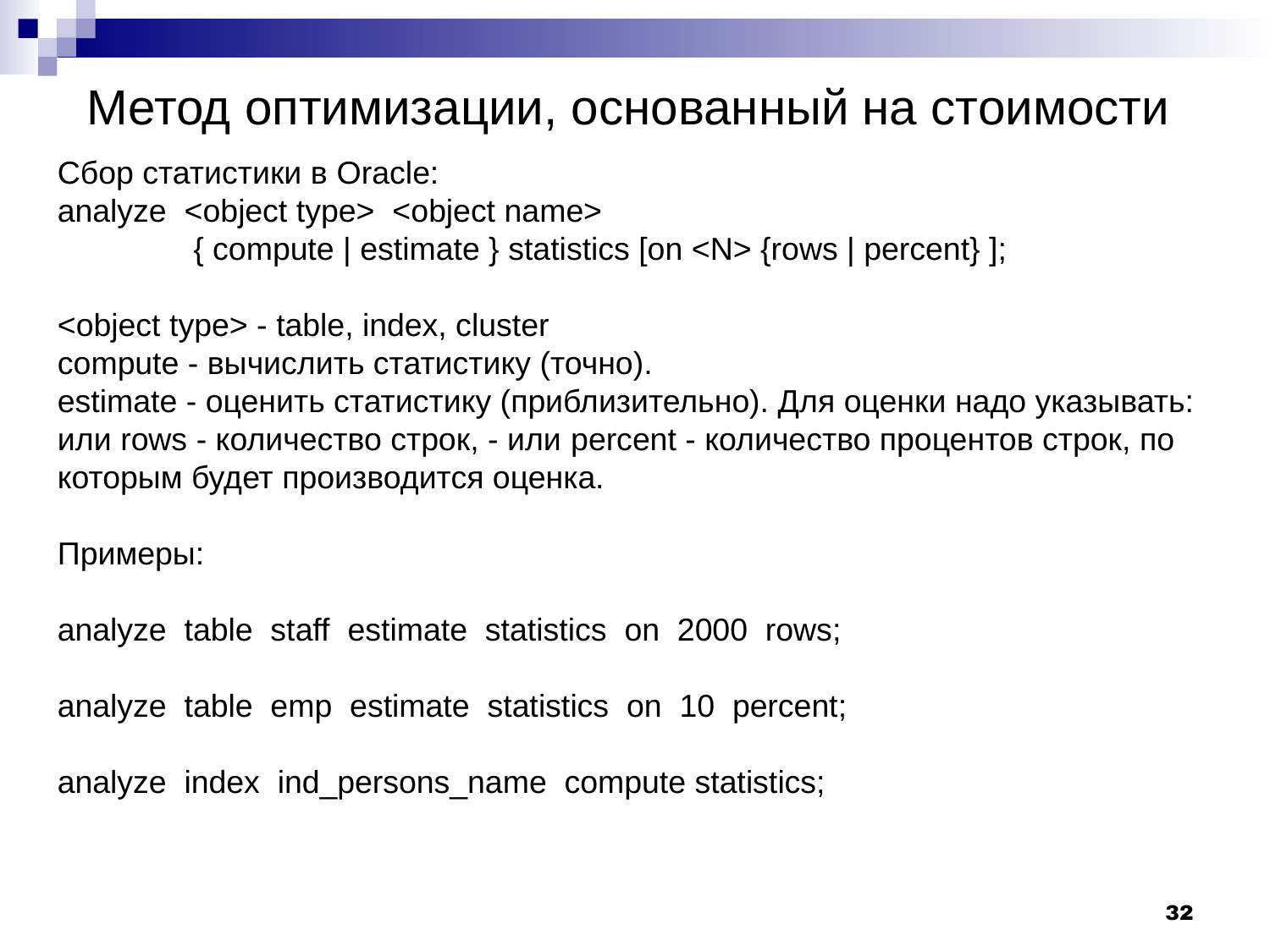

Метод оптимизации, основанный на стоимости
Сбор статистики в Oracle:
analyze  <object type>  <object name>
	 { compute | estimate } statistics [on <N> {rows | percent} ];

<object type> - table, index, cluster
compute - вычислить статистику (точно).
estimate - оценить статистику (приблизительно). Для оценки надо указывать:
или rows - количество строк, - или percent - количество процентов строк, по которым будет производится оценка.

Примеры:

analyze  table  staff  estimate  statistics  on  2000  rows;

analyze  table  emp  estimate  statistics  on  10  percent;

analyze  index  ind_persons_name  compute statistics;

32